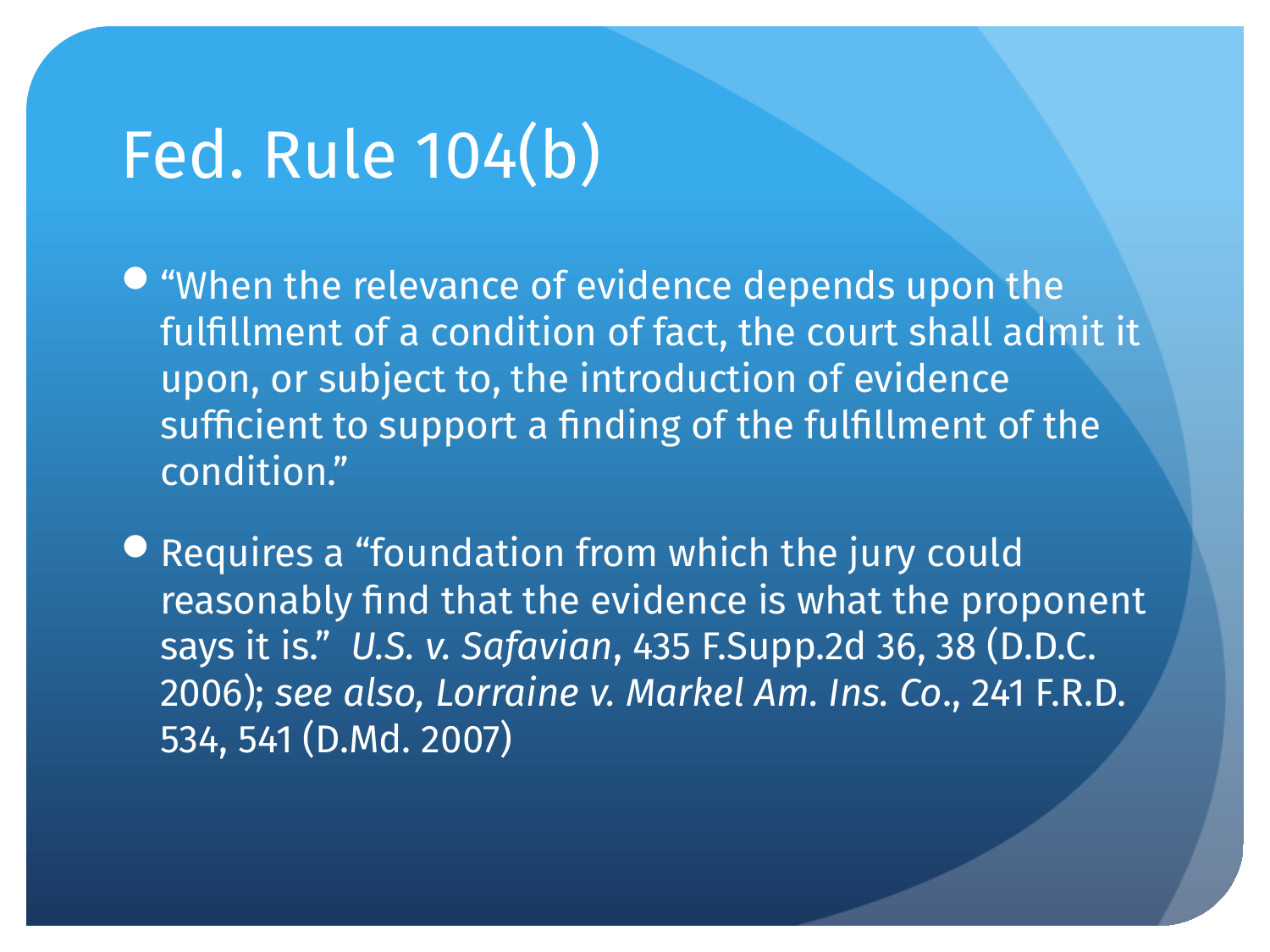

# Fed. Rule 104(b)
“When the relevance of evidence depends upon the fulfillment of a condition of fact, the court shall admit it upon, or subject to, the introduction of evidence sufficient to support a finding of the fulfillment of the condition.”
Requires a “foundation from which the jury could reasonably find that the evidence is what the proponent says it is.”  U.S. v. Safavian, 435 F.Supp.2d 36, 38 (D.D.C. 2006); see also, Lorraine v. Markel Am. Ins. Co., 241 F.R.D. 534, 541 (D.Md. 2007)